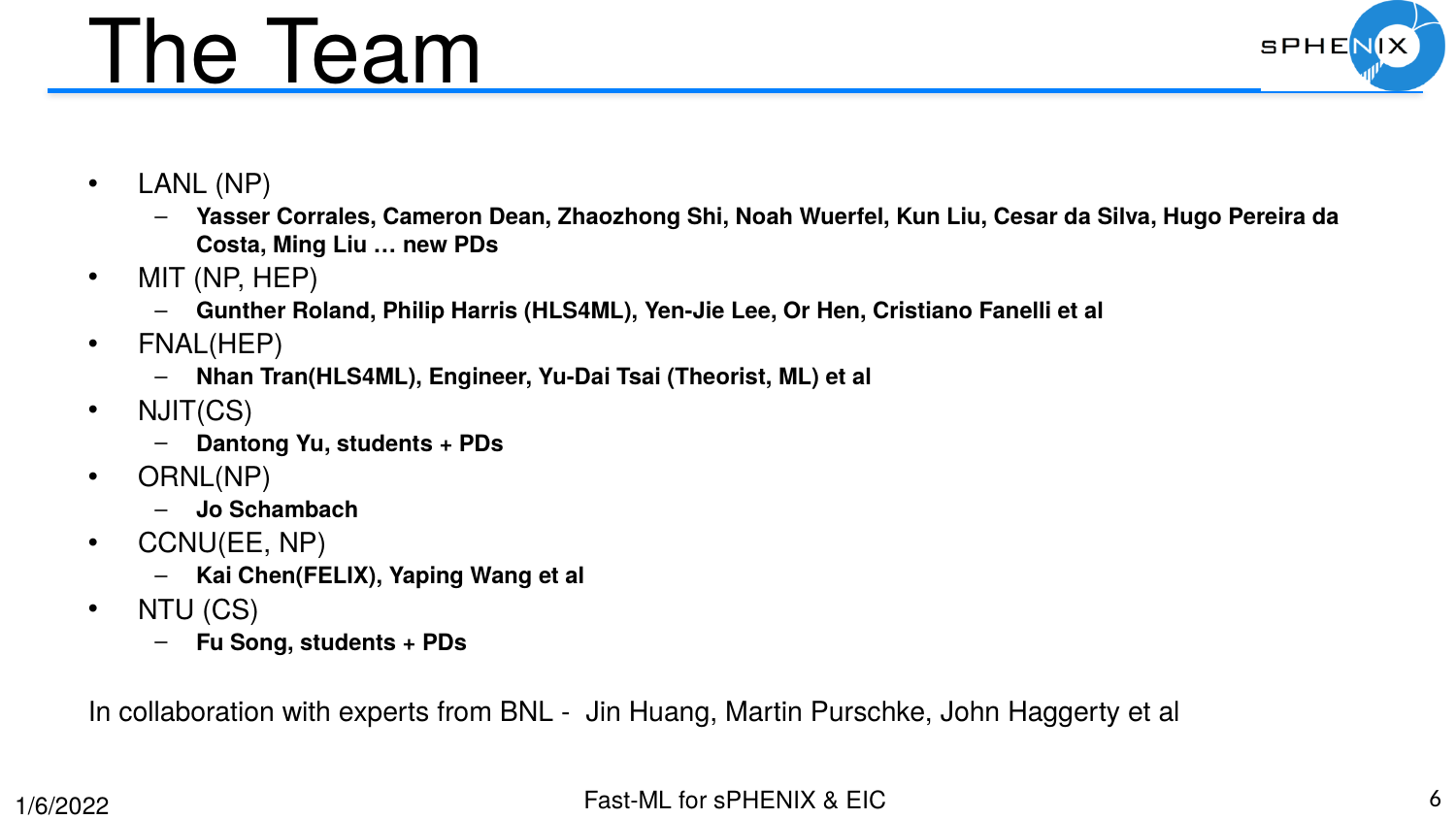

# The Team
LANL (NP)
Yasser Corrales, Cameron Dean, Zhaozhong Shi, Noah Wuerfel, Kun Liu, Cesar da Silva, Hugo Pereira da Costa, Ming Liu … new PDs
MIT (NP, HEP)
Gunther Roland, Philip Harris (HLS4ML), Yen-Jie Lee, Or Hen, Cristiano Fanelli et al
FNAL(HEP)
Nhan Tran(HLS4ML), Engineer, Yu-Dai Tsai (Theorist, ML) et al
NJIT(CS)
Dantong Yu, students + PDs
ORNL(NP)
Jo Schambach
CCNU(EE, NP)
Kai Chen(FELIX), Yaping Wang et al
NTU (CS)
Fu Song, students + PDs

In collaboration with experts from BNL -  Jin Huang, Martin Purschke, John Haggerty et al

6
Fast-ML for sPHENIX & EIC
1/6/2022